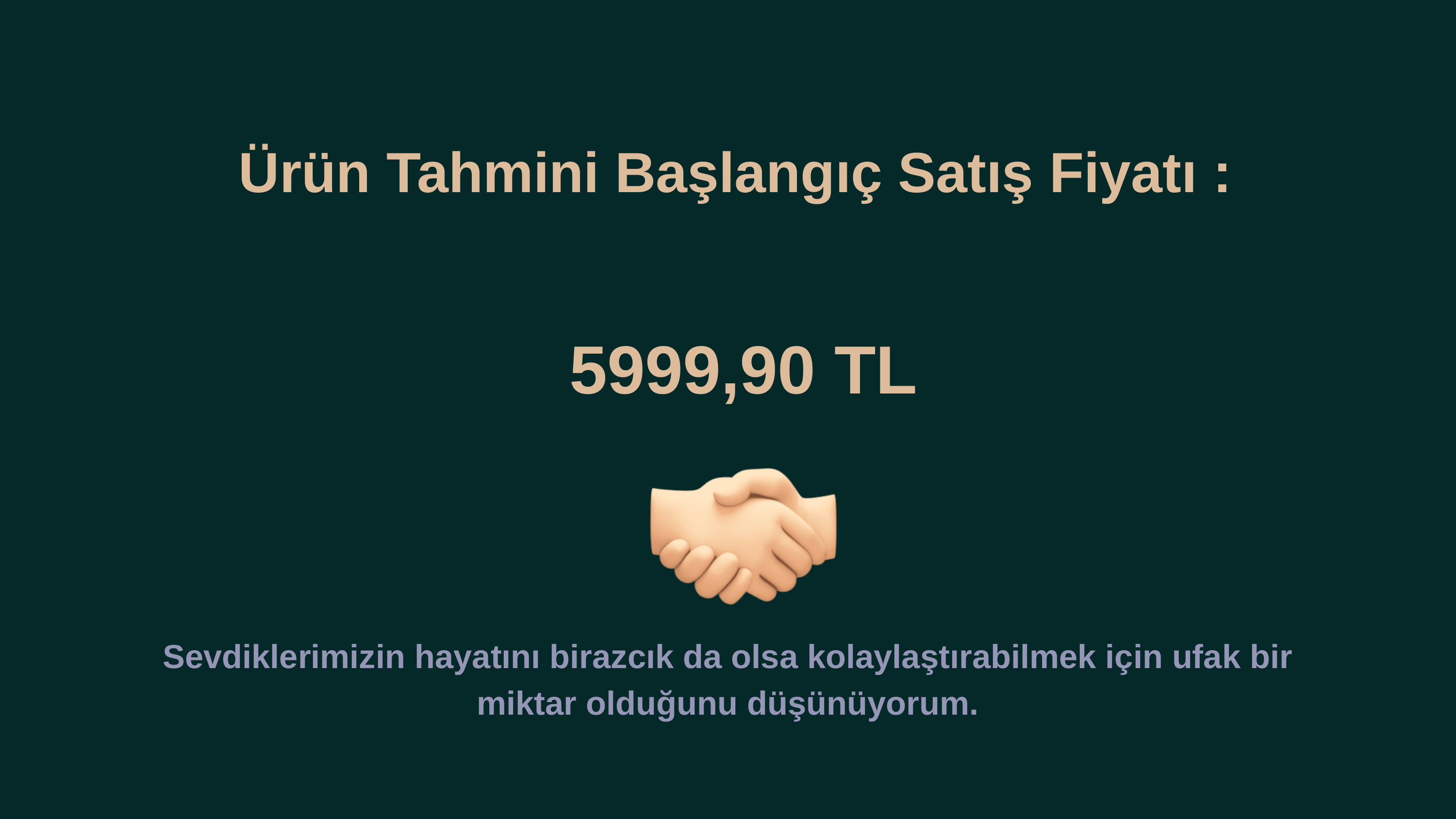

Ürün Tahmini Başlangıç Satış Fiyatı :
5999,90 TL

Sevdiklerimizin hayatını birazcık da olsa kolaylaştırabilmek için ufak bir miktar olduğunu düşünüyorum.